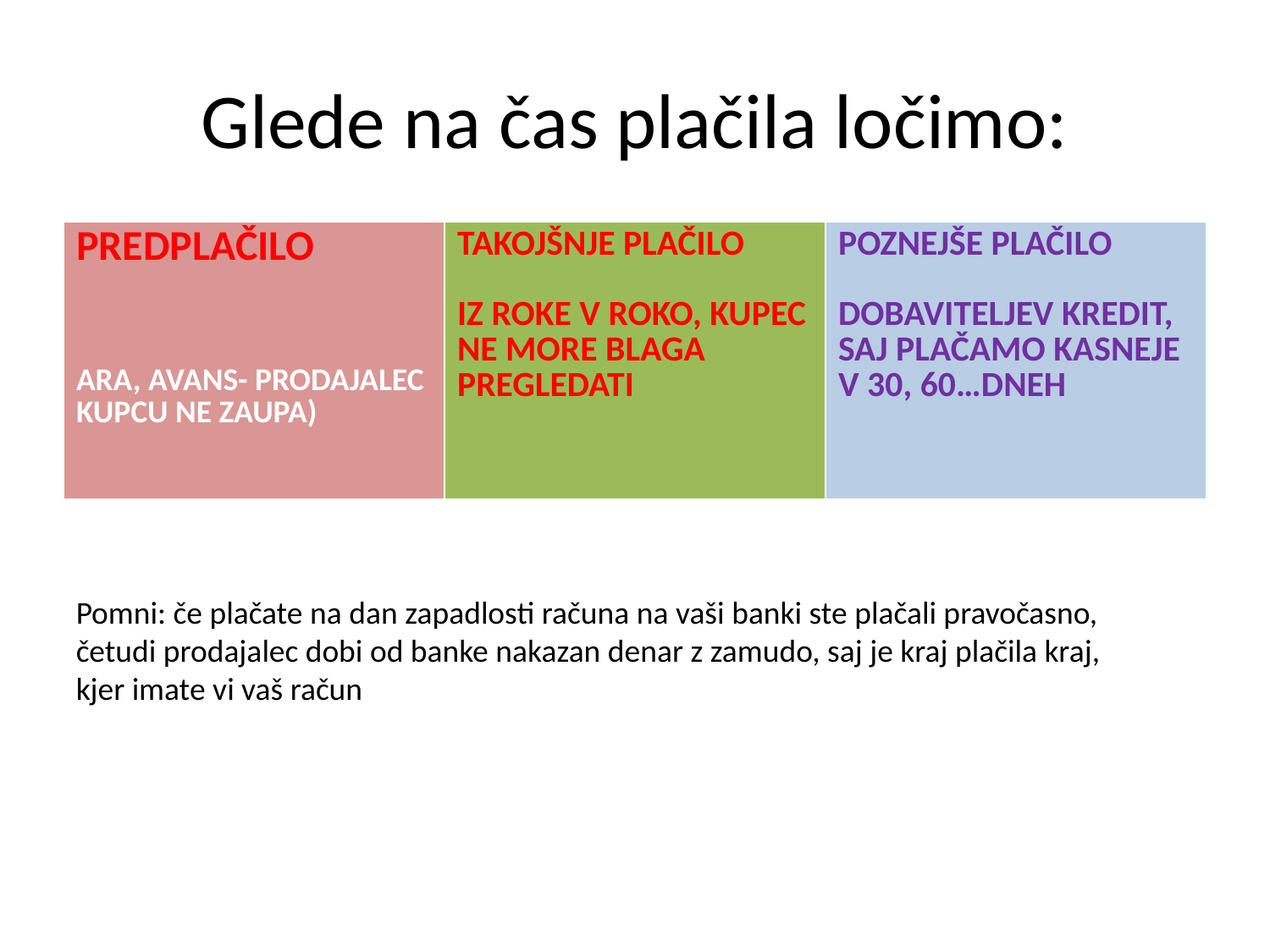

# Glede na čas plačila ločimo:
| PREDPLAČILO ARA, AVANS- PRODAJALEC KUPCU NE ZAUPA) | TAKOJŠNJE PLAČILO IZ ROKE V ROKO, KUPEC NE MORE BLAGA PREGLEDATI | POZNEJŠE PLAČILO DOBAVITELJEV KREDIT, SAJ PLAČAMO KASNEJE V 30, 60…DNEH |
| --- | --- | --- |
Pomni: če plačate na dan zapadlosti računa na vaši banki ste plačali pravočasno, četudi prodajalec dobi od banke nakazan denar z zamudo, saj je kraj plačila kraj, kjer imate vi vaš račun